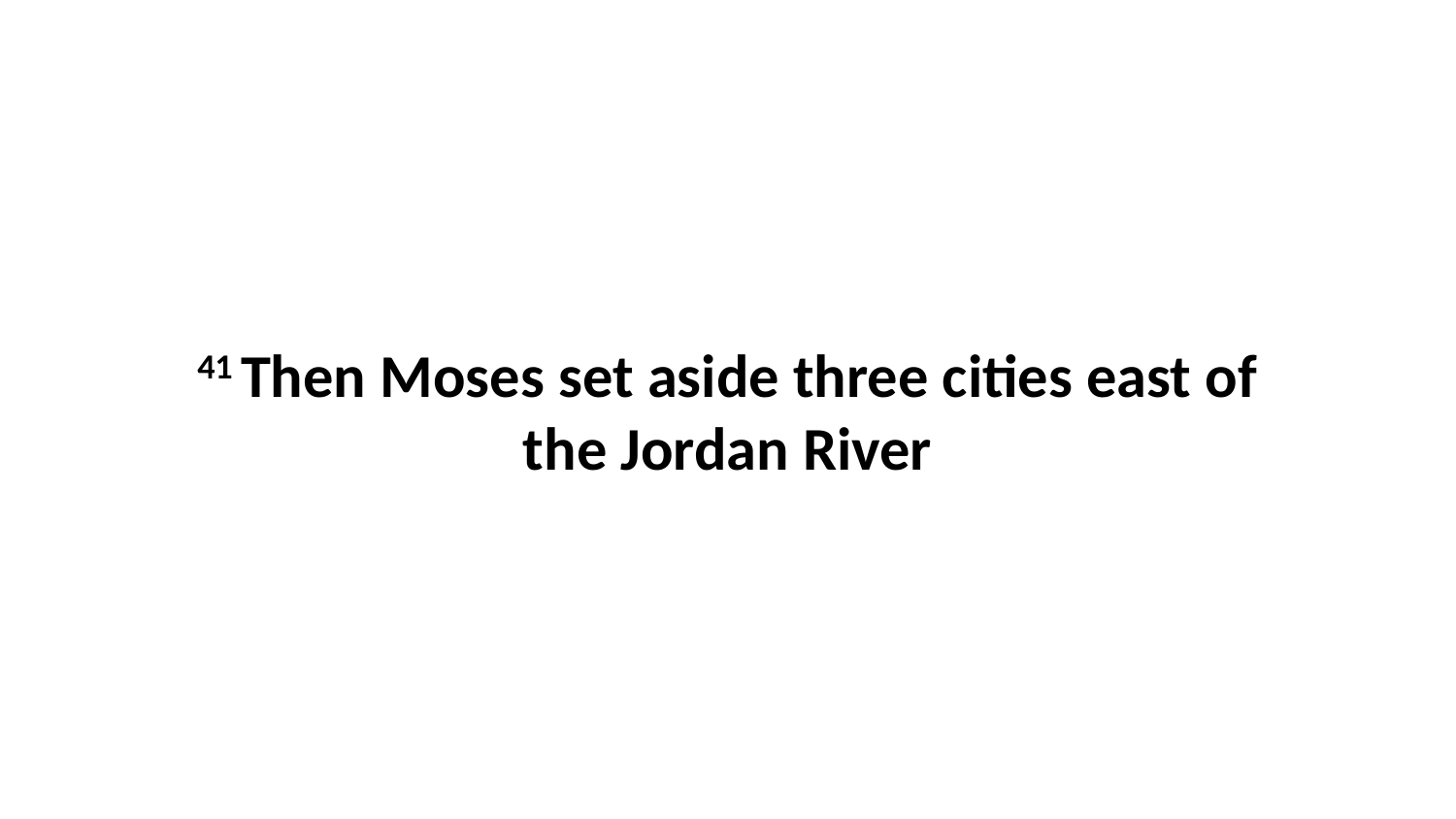

41 Then Moses set aside three cities east of the Jordan River